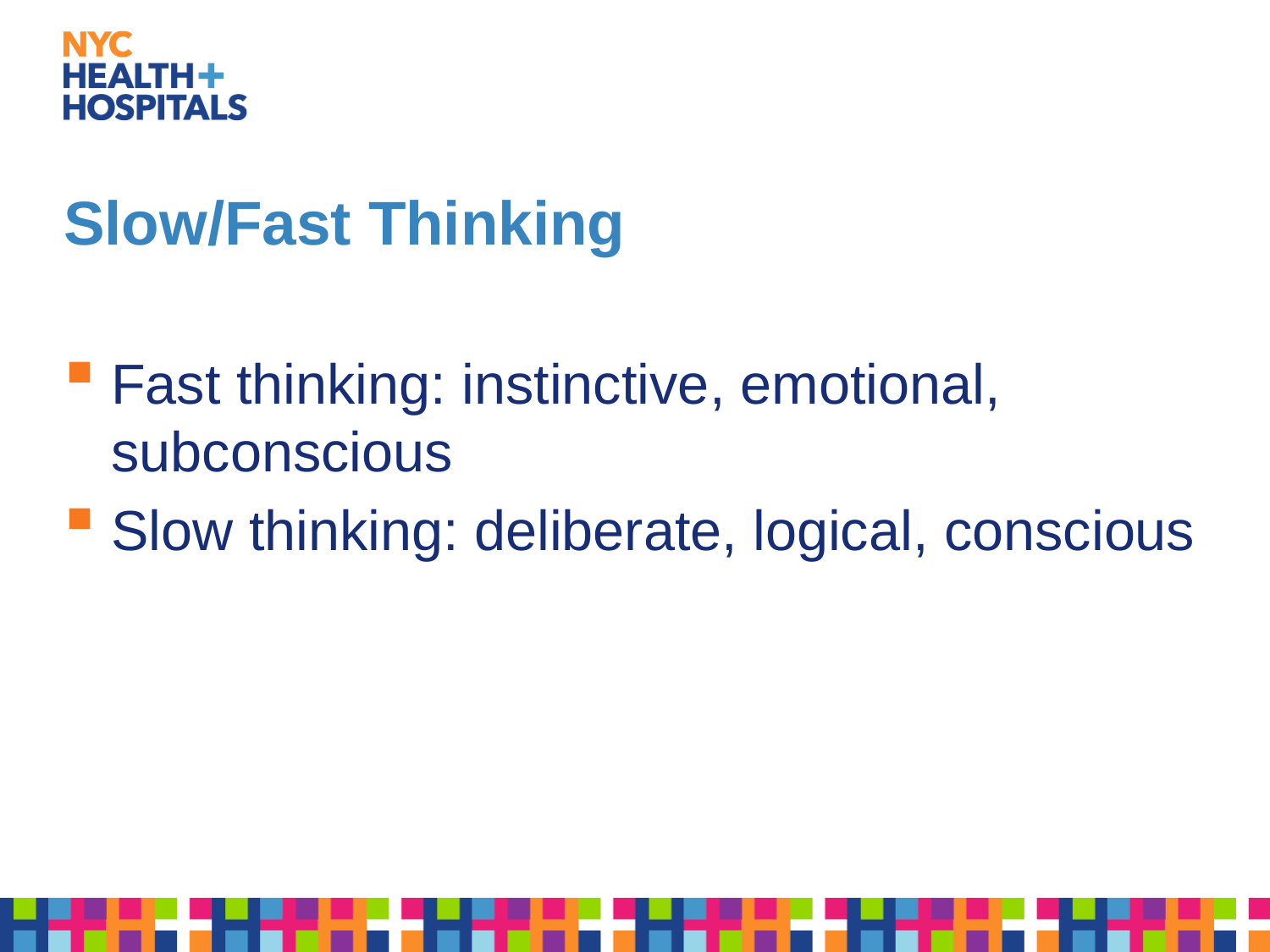

# Slow/Fast Thinking
Fast thinking: instinctive, emotional, subconscious
Slow thinking: deliberate, logical, conscious